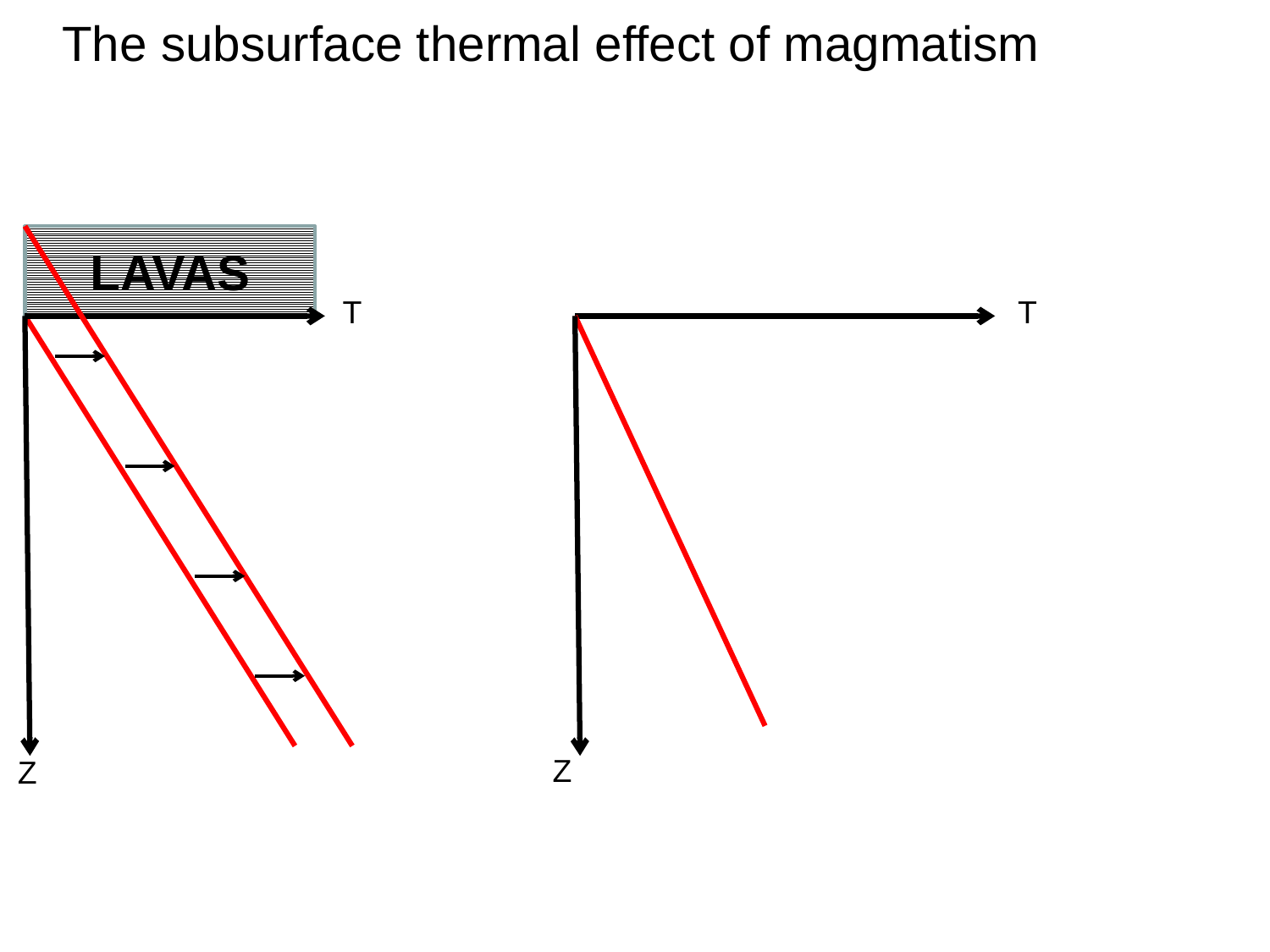

The subsurface thermal effect of magmatism
LAVAS
T
T
Z
Z